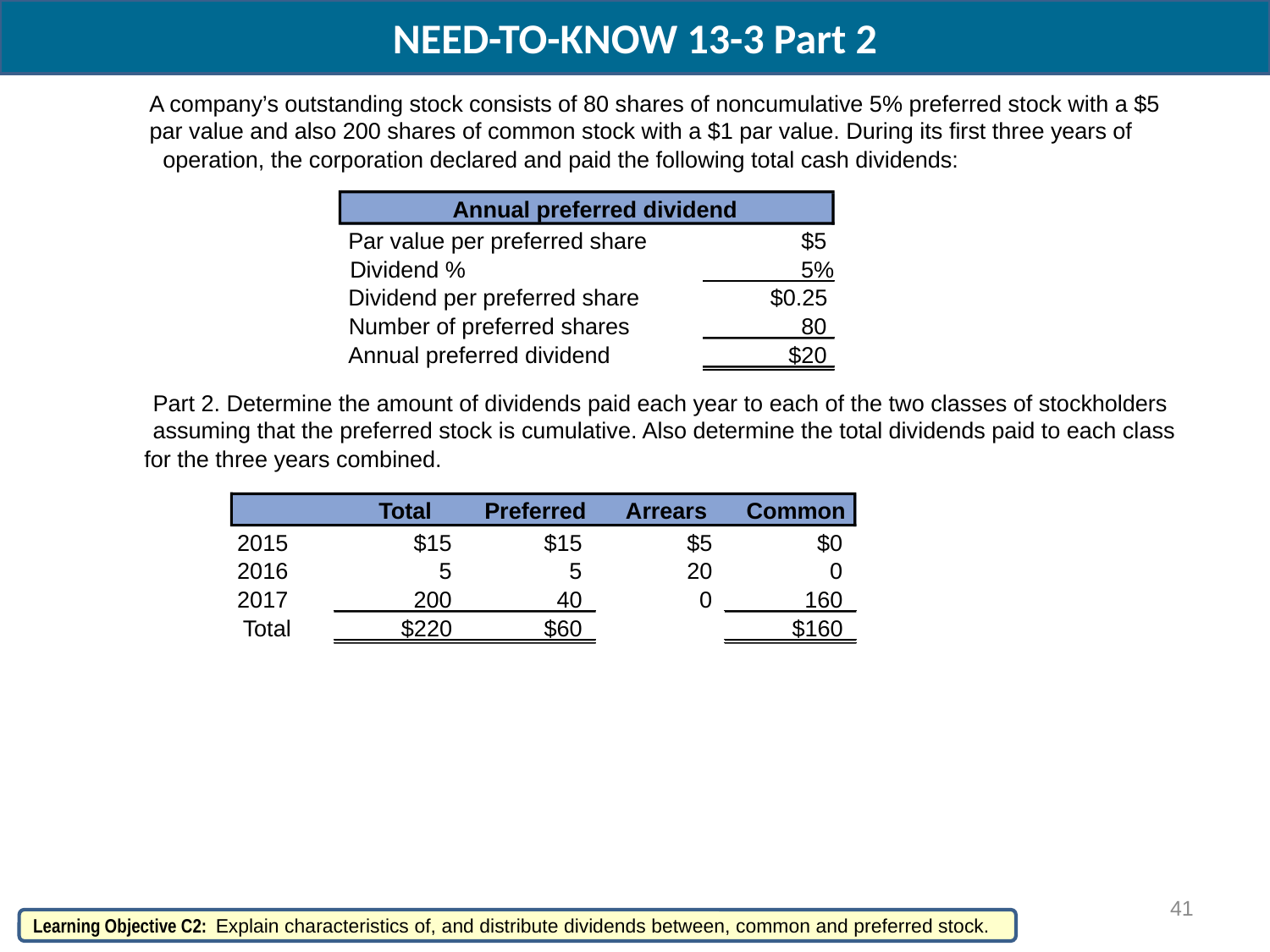

NEED-TO-KNOW 13-3 Part 2
A company’s outstanding stock consists of 80 shares of noncumulative 5% preferred stock with a $5
par value and also 200 shares of common stock with a $1 par value. During its first three years of
operation, the corporation declared and paid the following total cash dividends:

Annual preferred dividend

Par value per preferred share
$5
Dividend %
5%

Dividend per preferred share
$0.25
Number of preferred shares
80

Annual preferred dividend
$20

Part 2. Determine the amount of dividends paid each year to each of the two classes of stockholders
assuming that the preferred stock is cumulative. Also determine the total dividends paid to each class
for the three years combined.

Total
Preferred
Arrears
Common

2015
$15
$15
$5
$0
2016
5
5
20
0
2017
200
40
0
160

Total
$220
$60
$160

41
Learning Objective C2:  Explain characteristics of, and distribute dividends between, common and preferred stock.